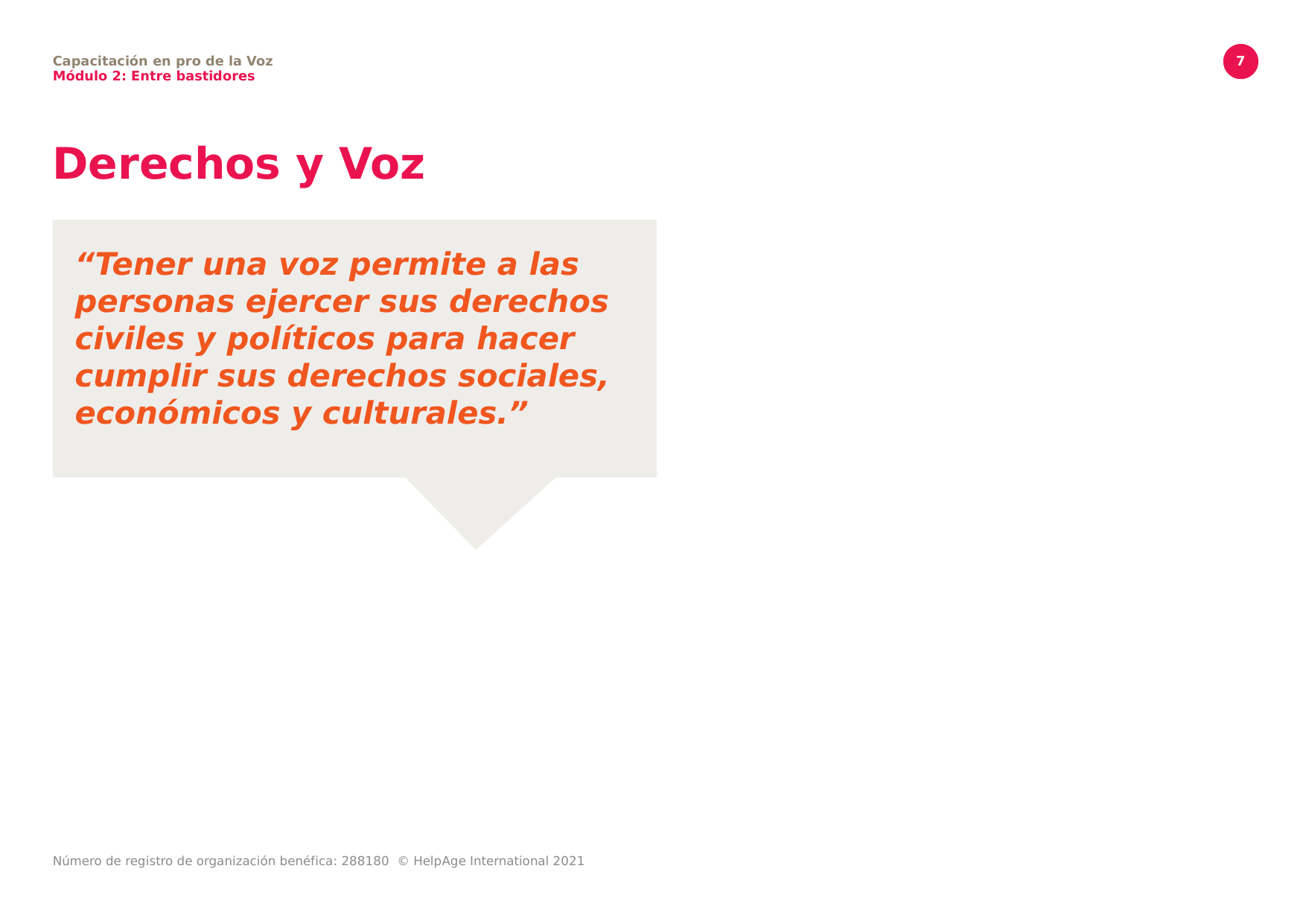

Capacitación en pro de la Voz
Módulo 2: Entre bastidores
7
# Derechos y Voz

“Tener una voz permite a las personas ejercer sus derechos civiles y políticos para hacer cumplir sus derechos sociales, económicos y culturales.”